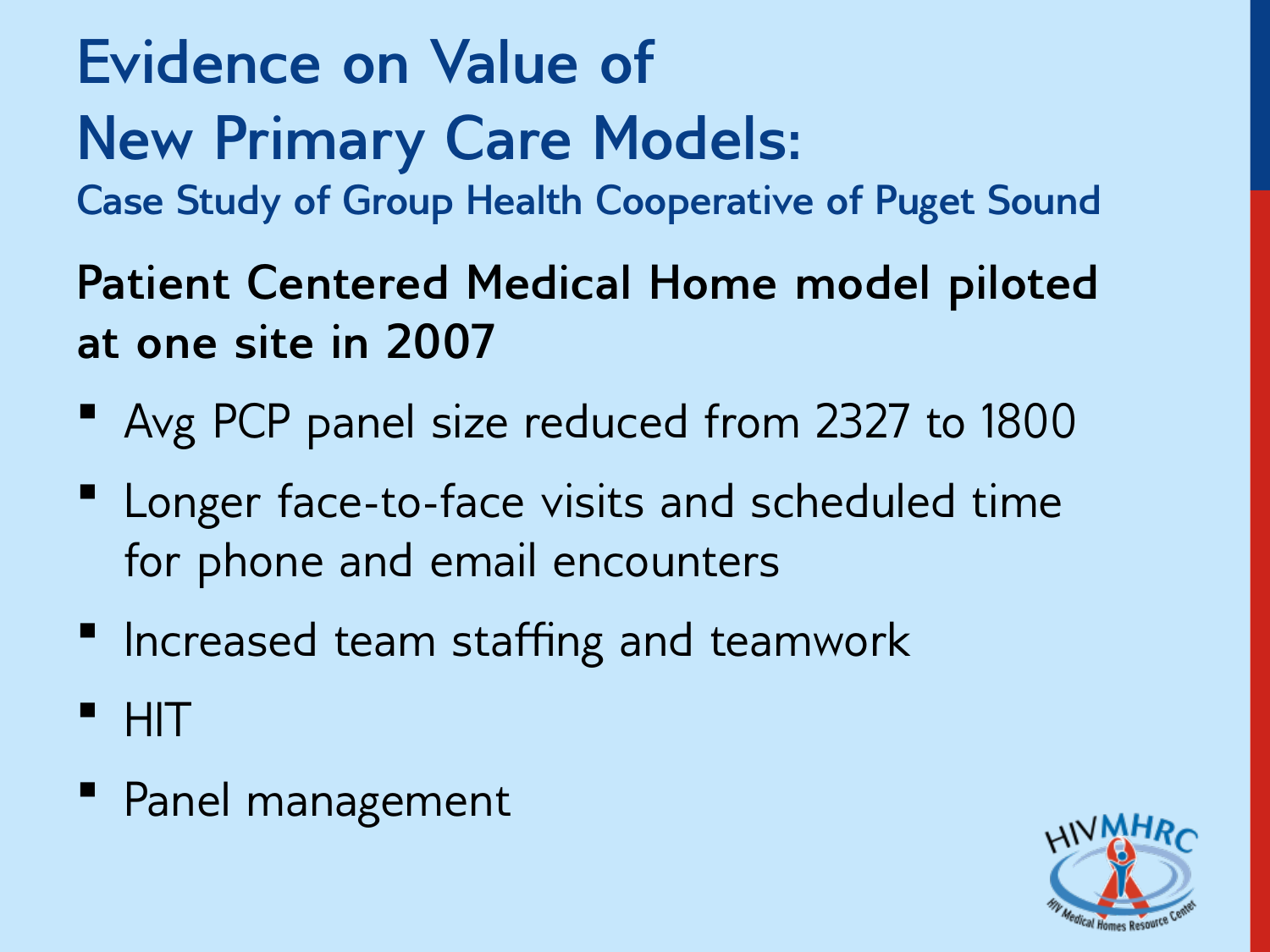

# Evidence on Value of New Primary Care Models: Case Study of Group Health Cooperative of Puget Sound
Patient Centered Medical Home model piloted at one site in 2007
Avg PCP panel size reduced from 2327 to 1800
Longer face-to-face visits and scheduled time for phone and email encounters
Increased team staffing and teamwork
HIT
Panel management